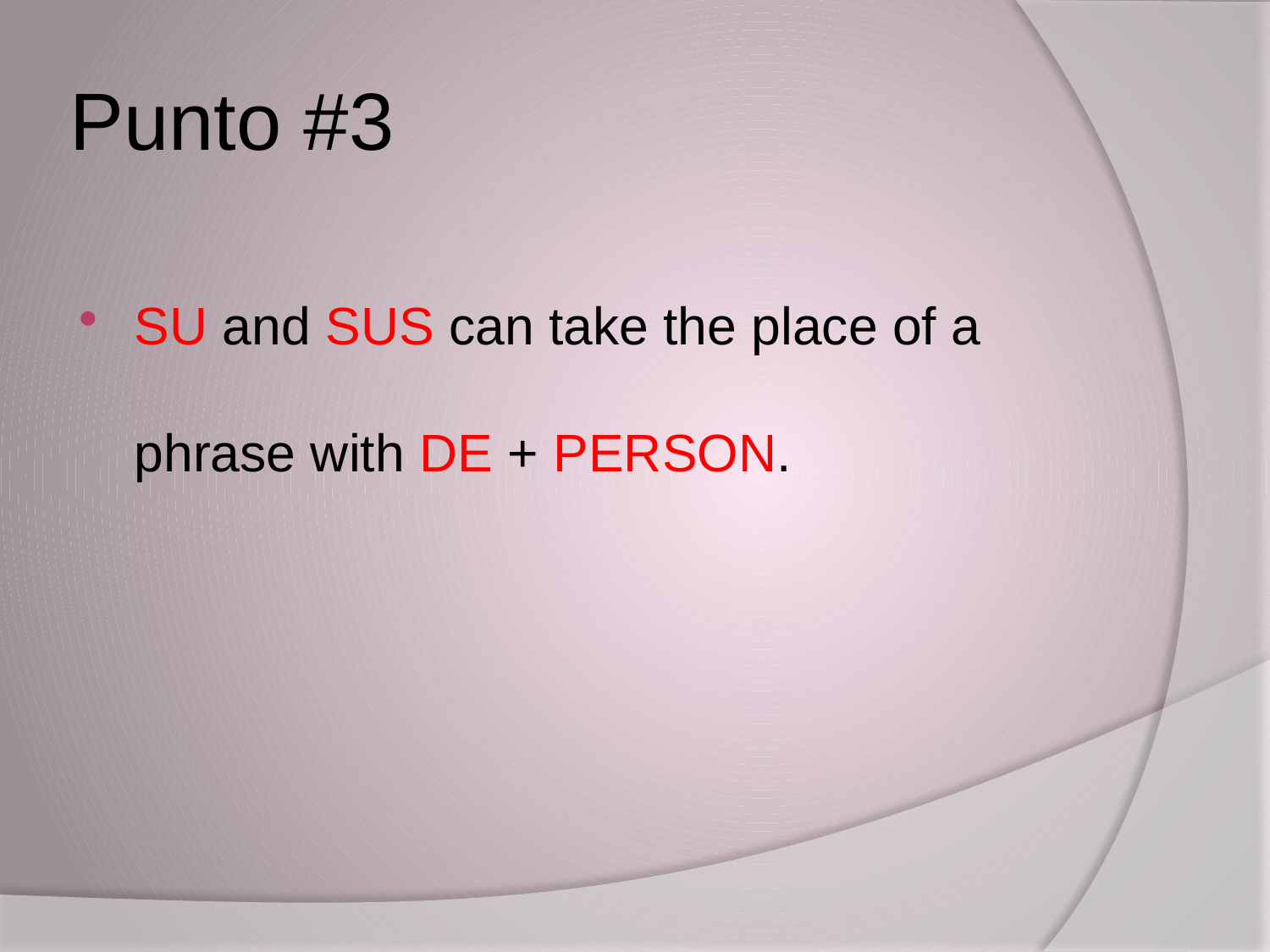

# Punto #3
SU and SUS can take the place of a phrase with DE + PERSON.